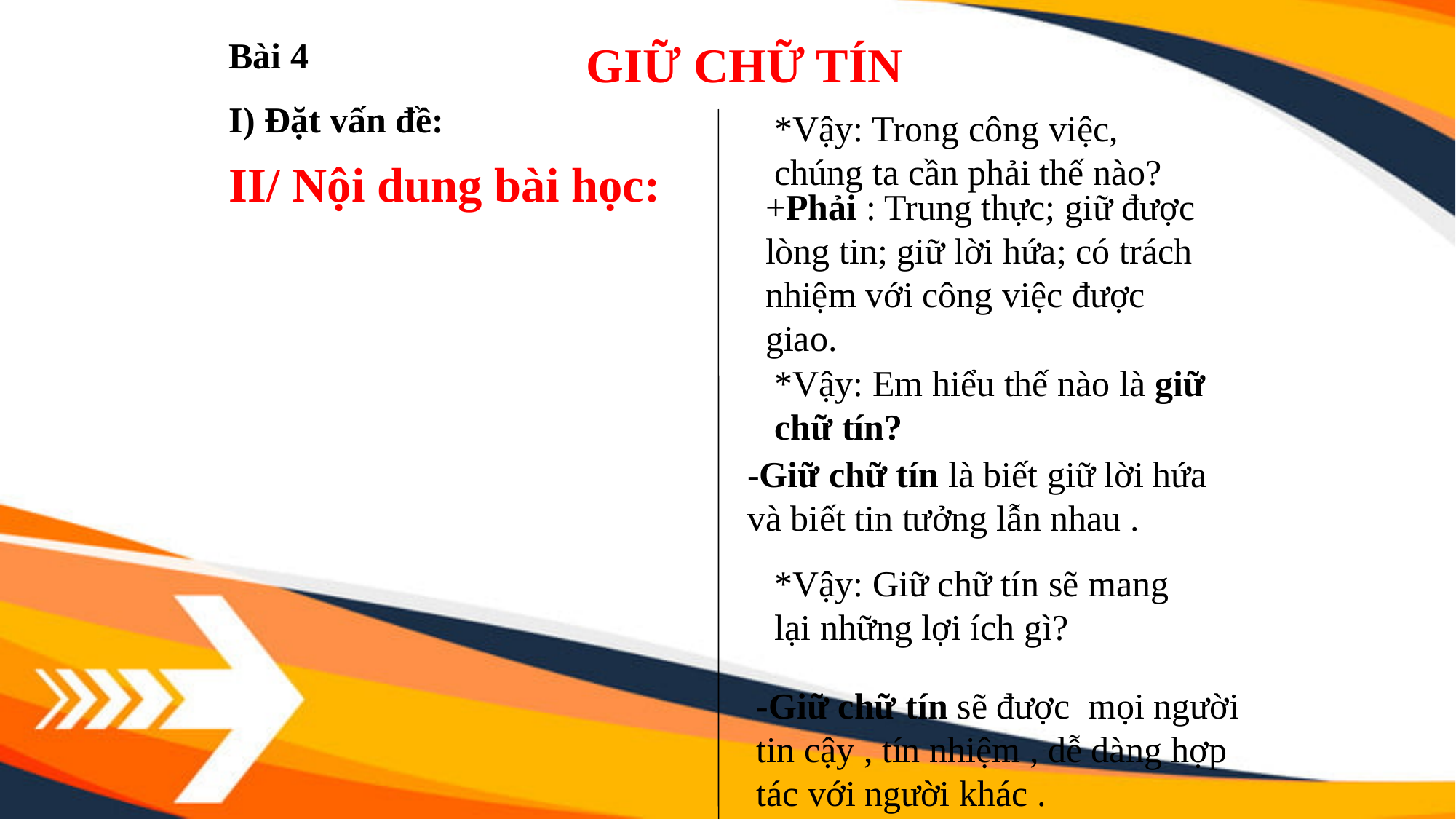

Bài 4
GIỮ CHỮ TÍN
I) Đặt vấn đề:
*Vậy: Trong công việc, chúng ta cần phải thế nào?

II/ Nội dung bài học:
+Phải : Trung thực; giữ được lòng tin; giữ lời hứa; có trách nhiệm với công việc được giao.
*Vậy: Em hiểu thế nào là giữ chữ tín?
-Giữ chữ tín là biết giữ lời hứa và biết tin tưởng lẫn nhau .
*Vậy: Giữ chữ tín sẽ mang lại những lợi ích gì?
-Giữ chữ tín sẽ được  mọi người tin cậy , tín nhiệm , dễ dàng hợp tác với người khác .